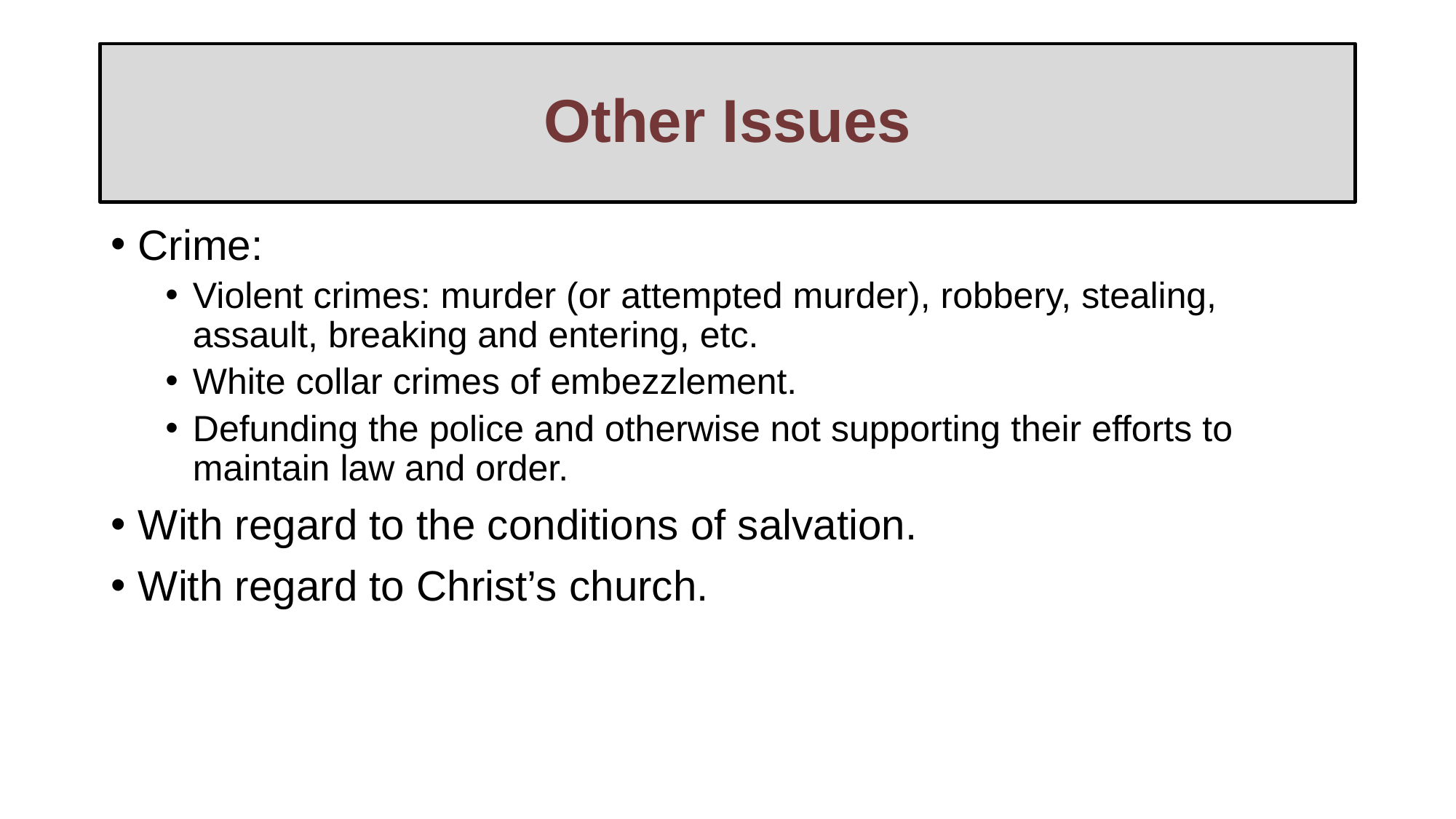

# Other Issues
Crime:
Violent crimes: murder (or attempted murder), robbery, stealing, assault, breaking and entering, etc.
White collar crimes of embezzlement.
Defunding the police and otherwise not supporting their efforts to maintain law and order.
With regard to the conditions of salvation.
With regard to Christ’s church.